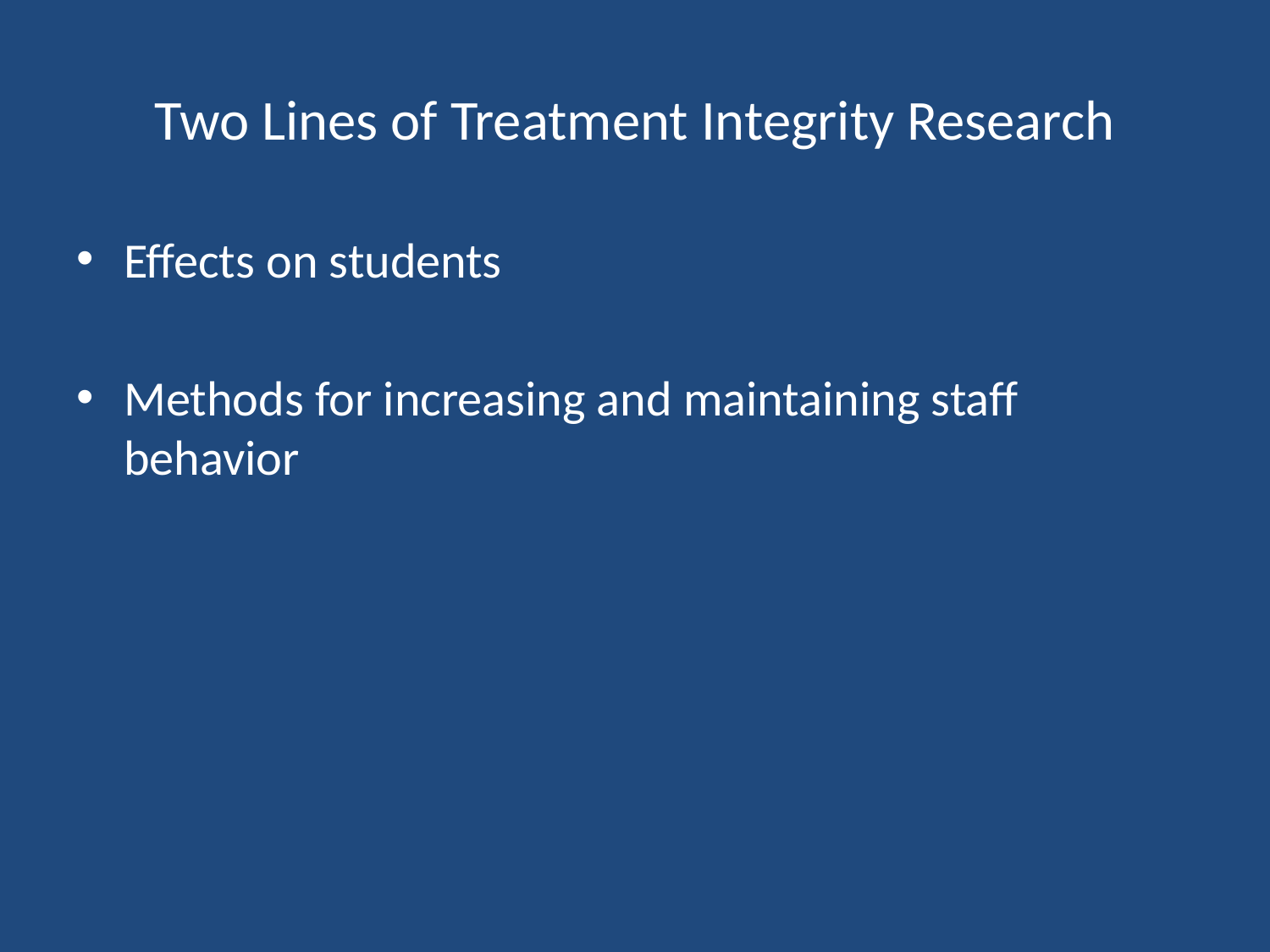

# Two Lines of Treatment Integrity Research
Effects on students

Methods for increasing and maintaining staff behavior